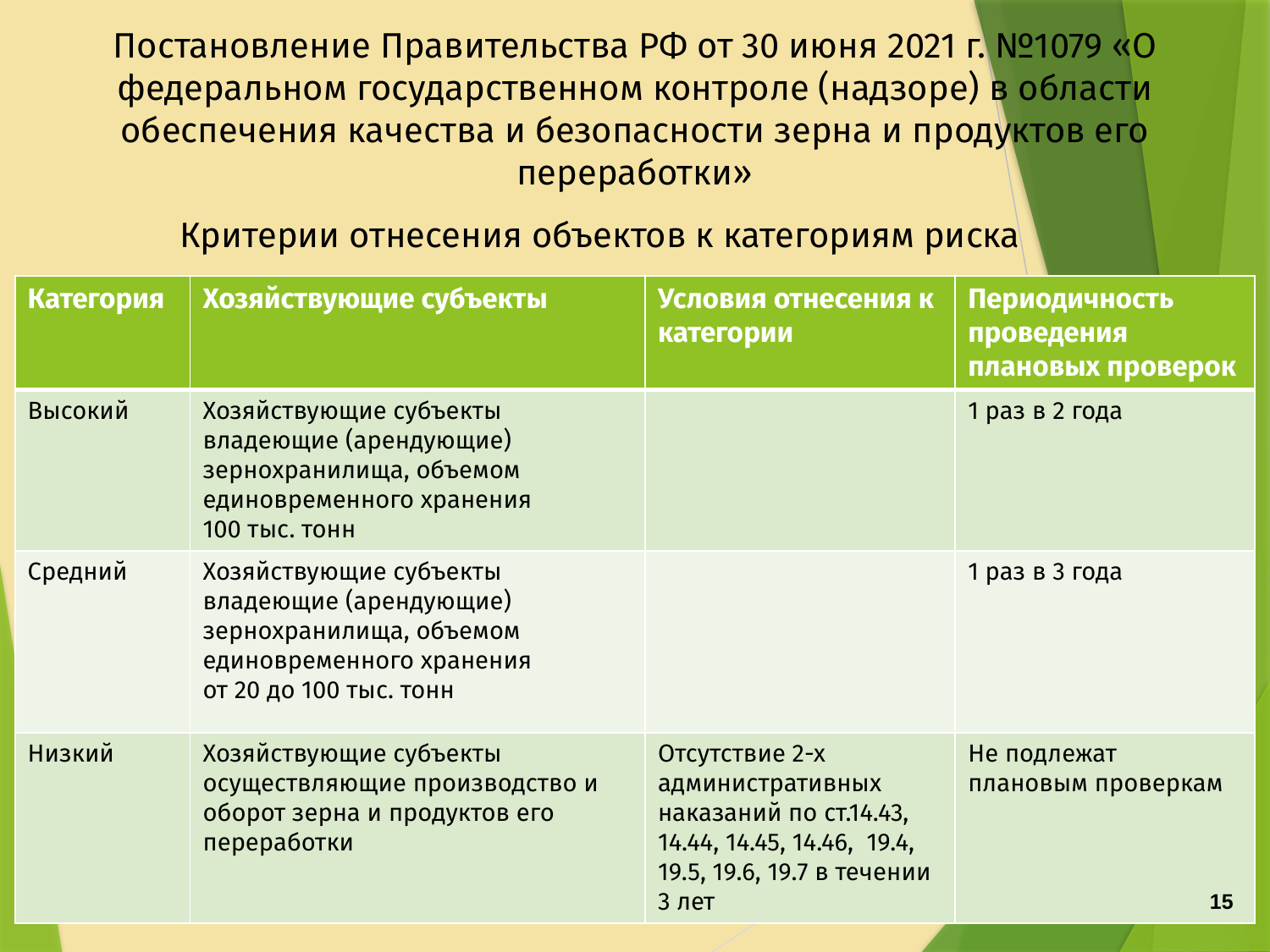

# Постановление Правительства РФ от 30 июня 2021 г. №1079 «О федеральном государственном контроле (надзоре) в области обеспечения качества и безопасности зерна и продуктов его переработки»
Критерии отнесения объектов к категориям риска

| Категория | Хозяйствующие субъекты | Условия отнесения к категории | Периодичность проведения плановых проверок |
| --- | --- | --- | --- |
| Высокий | Хозяйствующие субъекты владеющие (арендующие) зернохранилища, объемом единовременного хранения 100 тыс. тонн |  | 1 раз в 2 года |
| Средний | Хозяйствующие субъекты владеющие (арендующие) зернохранилища, объемом единовременного хранения от 20 до 100 тыс. тонн |  | 1 раз в 3 года |
| Низкий | Хозяйствующие субъекты осуществляющие производство и оборот зерна и продуктов его переработки | Отсутствие 2-х административных наказаний по ст.14.43, 14.44, 14.45, 14.46, 19.4, 19.5, 19.6, 19.7 в течении 3 лет | Не подлежат плановым проверкам |
15
15